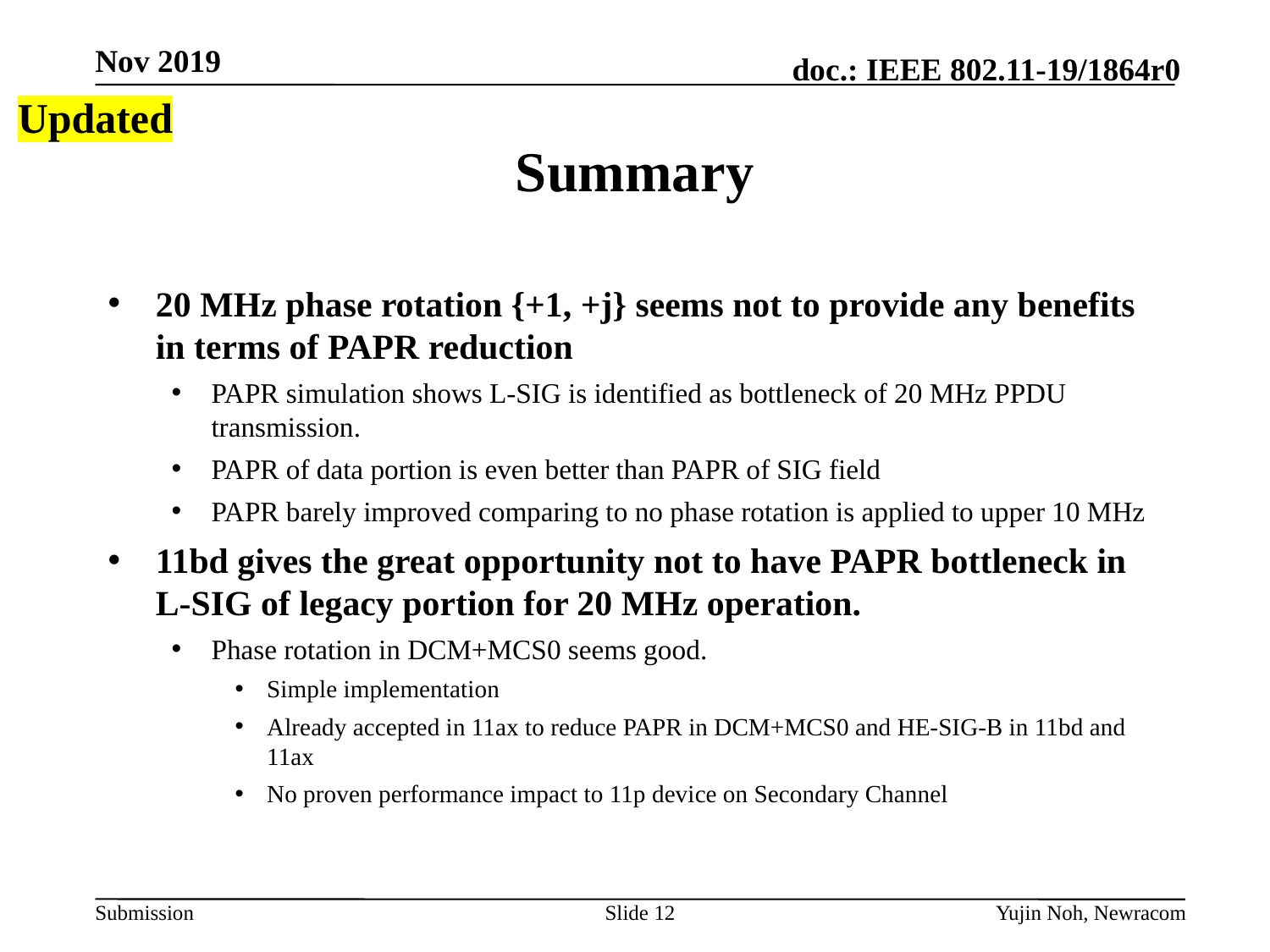

Updated
# Summary
20 MHz phase rotation {+1, +j} seems not to provide any benefits in terms of PAPR reduction
PAPR simulation shows L-SIG is identified as bottleneck of 20 MHz PPDU transmission.
PAPR of data portion is even better than PAPR of SIG field
PAPR barely improved comparing to no phase rotation is applied to upper 10 MHz
11bd gives the great opportunity not to have PAPR bottleneck in L-SIG of legacy portion for 20 MHz operation.
Phase rotation in DCM+MCS0 seems good.
Simple implementation
Already accepted in 11ax to reduce PAPR in DCM+MCS0 and HE-SIG-B in 11bd and 11ax
No proven performance impact to 11p device on Secondary Channel

Slide 12
Yujin Noh, Newracom